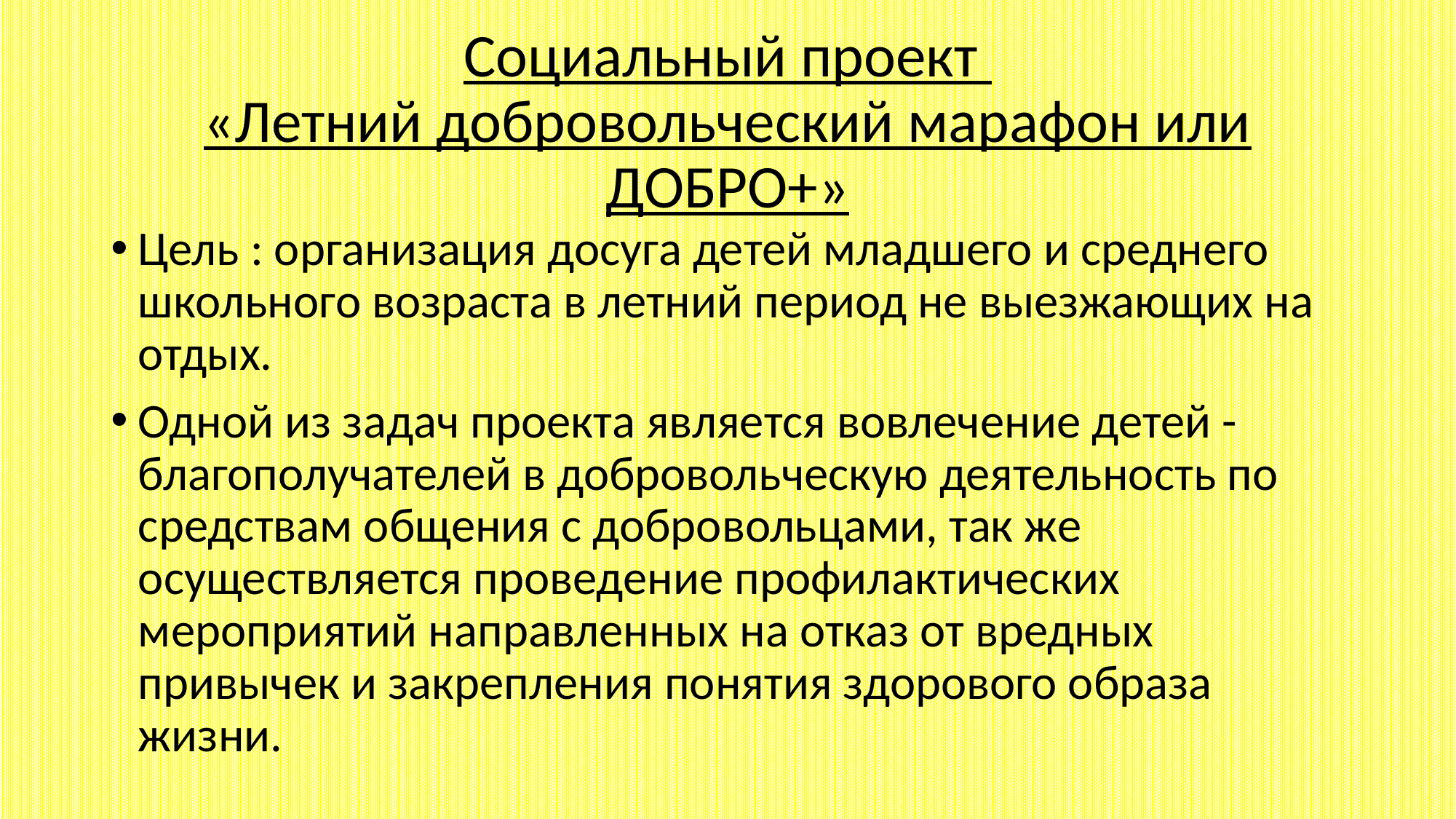

# Социальный проект «Летний добровольческий марафон или ДОБРО+»
Цель : организация досуга детей младшего и среднего школьного возраста в летний период не выезжающих на отдых.
Одной из задач проекта является вовлечение детей - благополучателей в добровольческую деятельность по средствам общения с добровольцами, так же осуществляется проведение профилактических мероприятий направленных на отказ от вредных привычек и закрепления понятия здорового образа жизни.